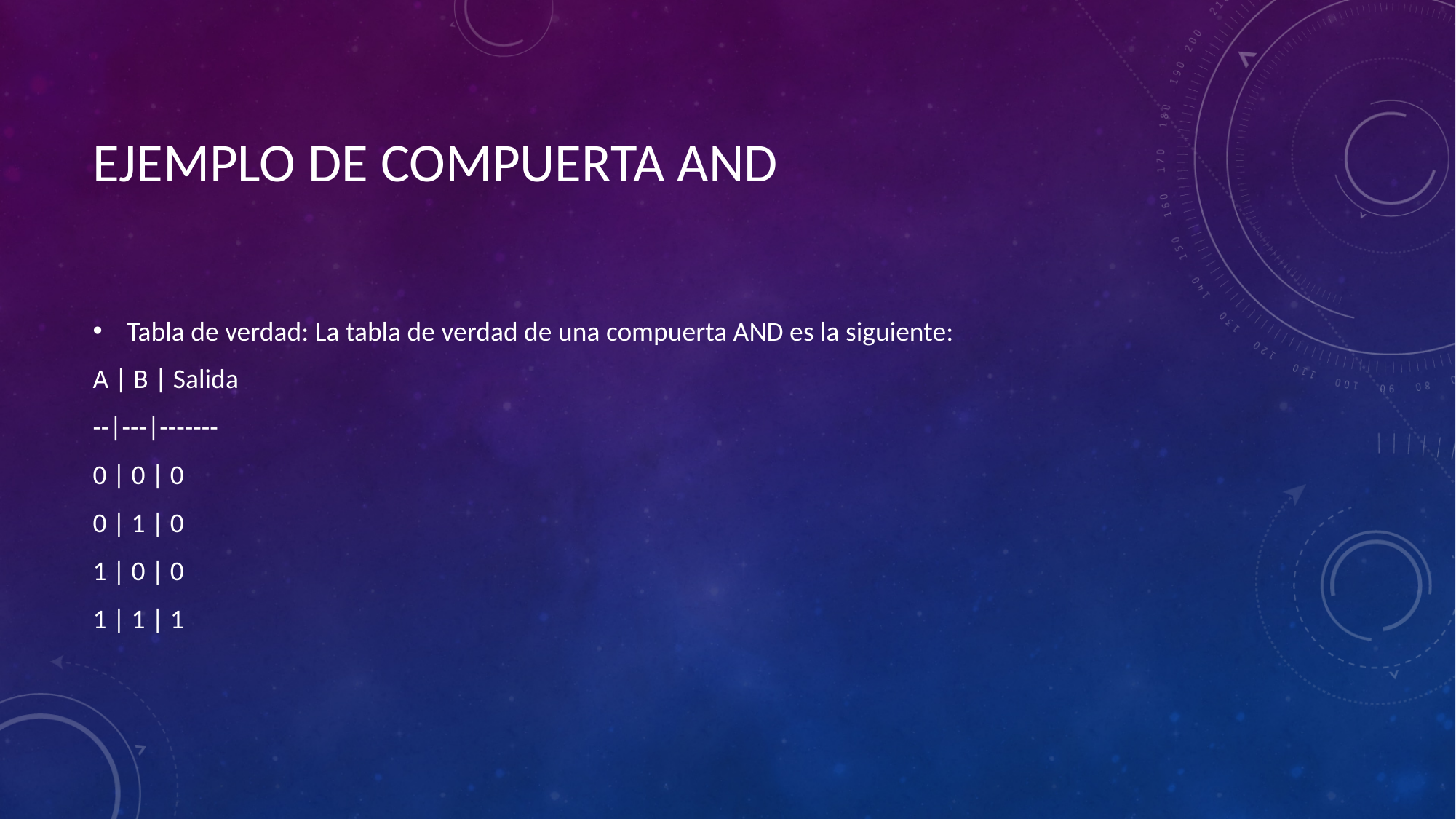

# Ejemplo de compuerta and
Tabla de verdad: La tabla de verdad de una compuerta AND es la siguiente:
A | B | Salida
--|---|-------
0 | 0 | 0
0 | 1 | 0
1 | 0 | 0
1 | 1 | 1